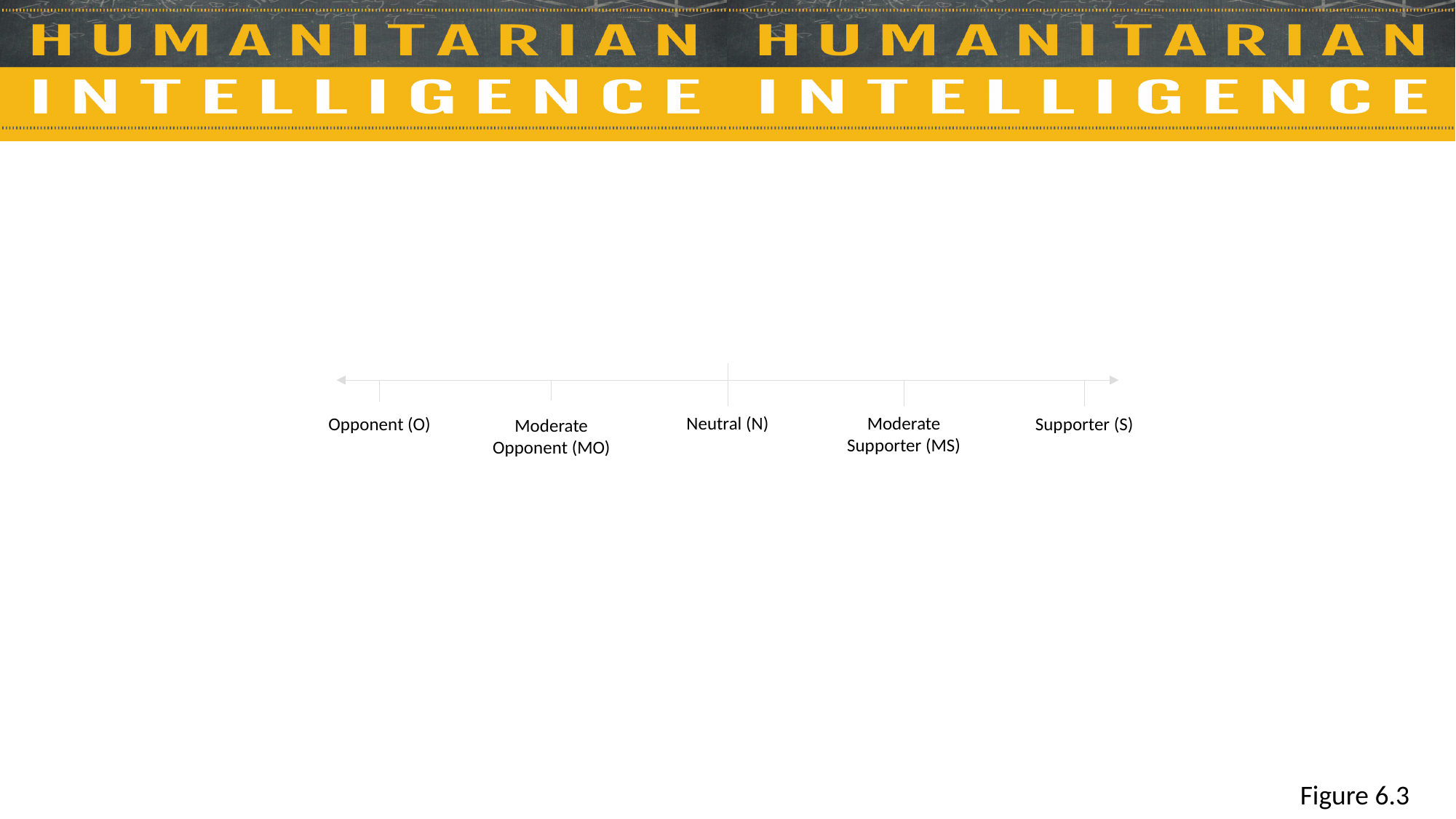

Moderate Supporter (MS)
Neutral (N)
Opponent (O)
Supporter (S)
Moderate Opponent (MO)
Figure 6.3